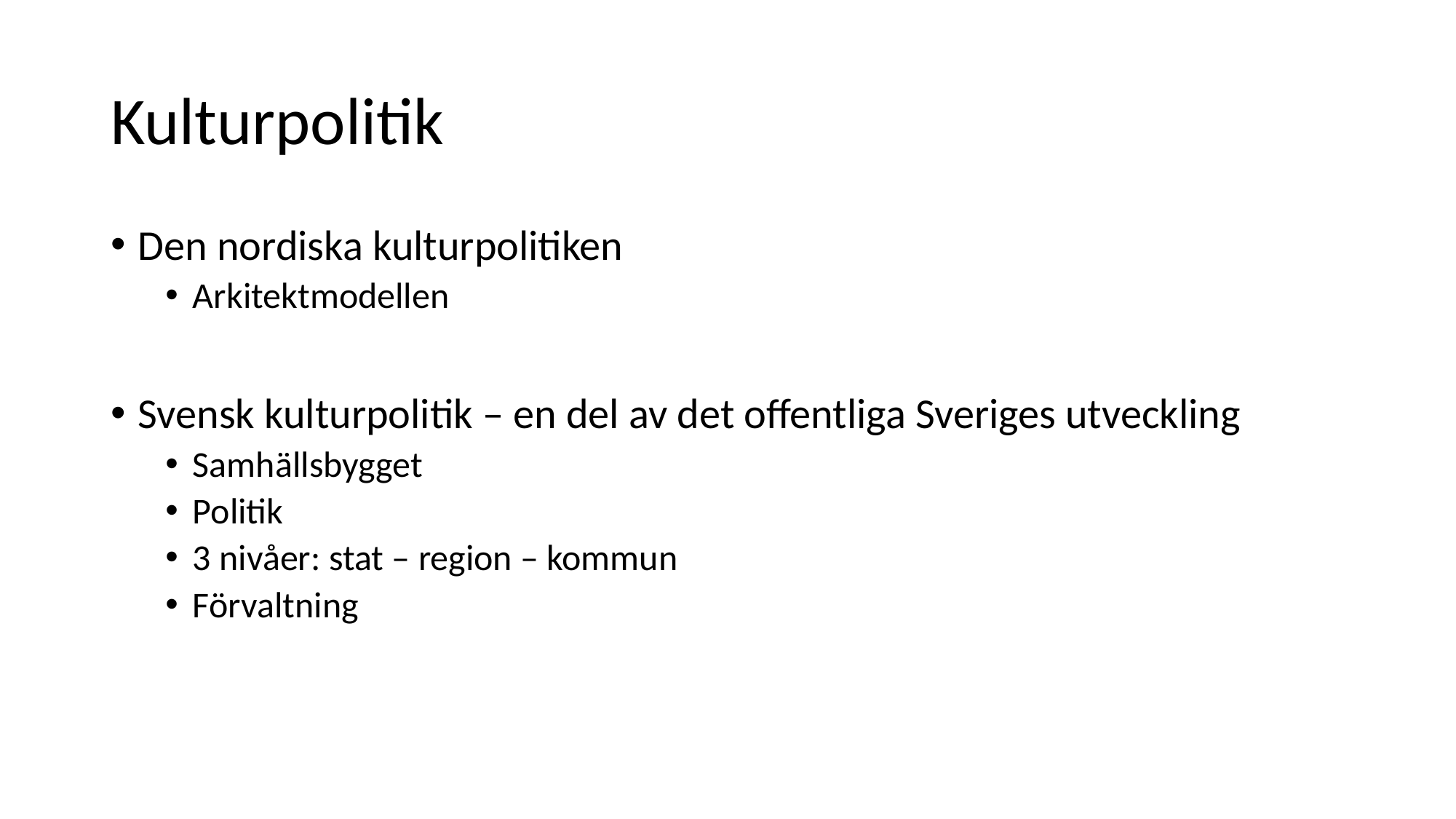

# Kulturpolitik
Den nordiska kulturpolitiken
Arkitektmodellen

Svensk kulturpolitik – en del av det offentliga Sveriges utveckling
Samhällsbygget
Politik
3 nivåer: stat – region – kommun
Förvaltning